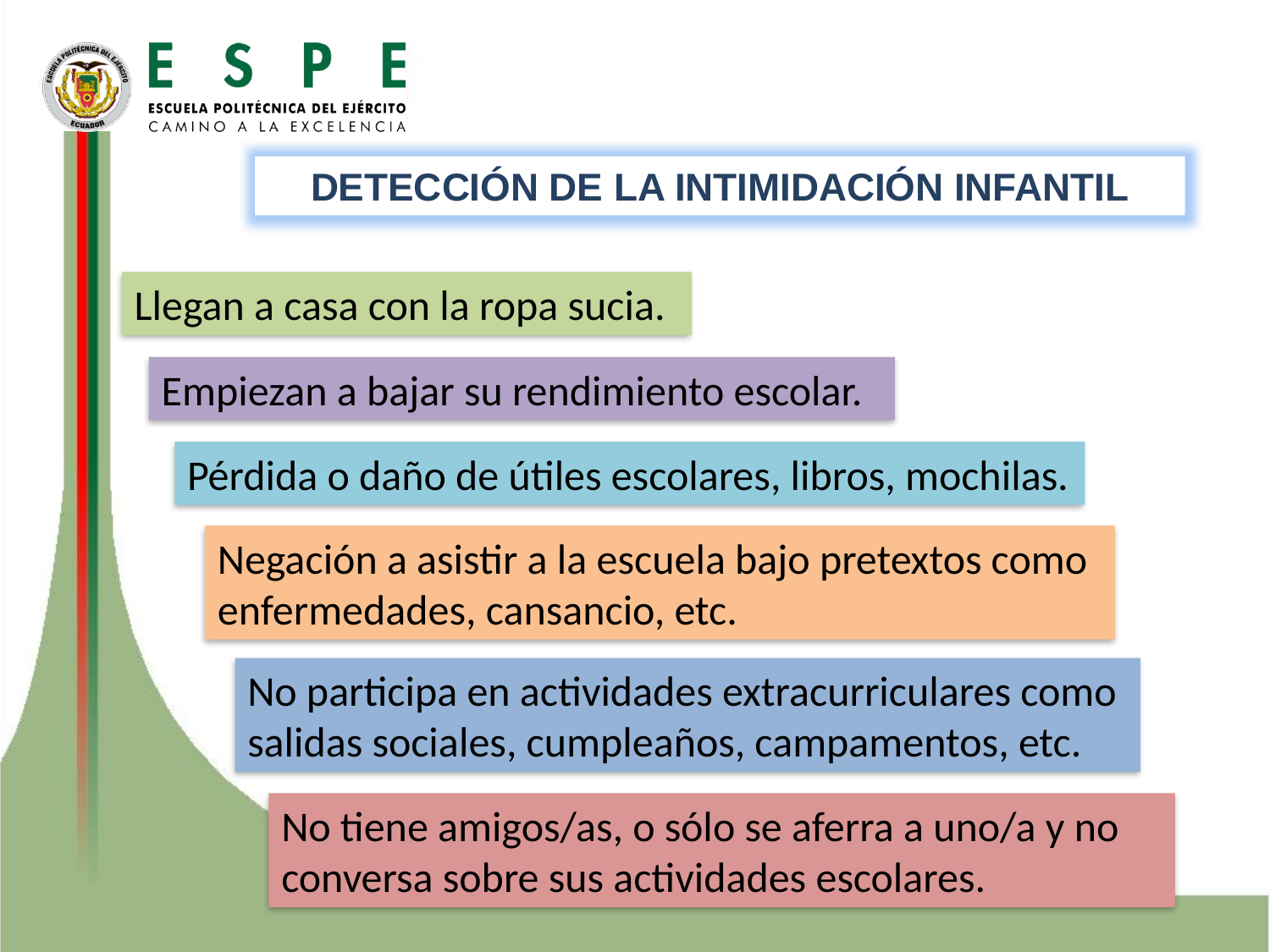

DETECCIÓN DE LA INTIMIDACIÓN INFANTIL
Llegan a casa con la ropa sucia.
Empiezan a bajar su rendimiento escolar.
Pérdida o daño de útiles escolares, libros, mochilas.
Negación a asistir a la escuela bajo pretextos como enfermedades, cansancio, etc.
No participa en actividades extracurriculares como salidas sociales, cumpleaños, campamentos, etc.
No tiene amigos/as, o sólo se aferra a uno/a y no conversa sobre sus actividades escolares.